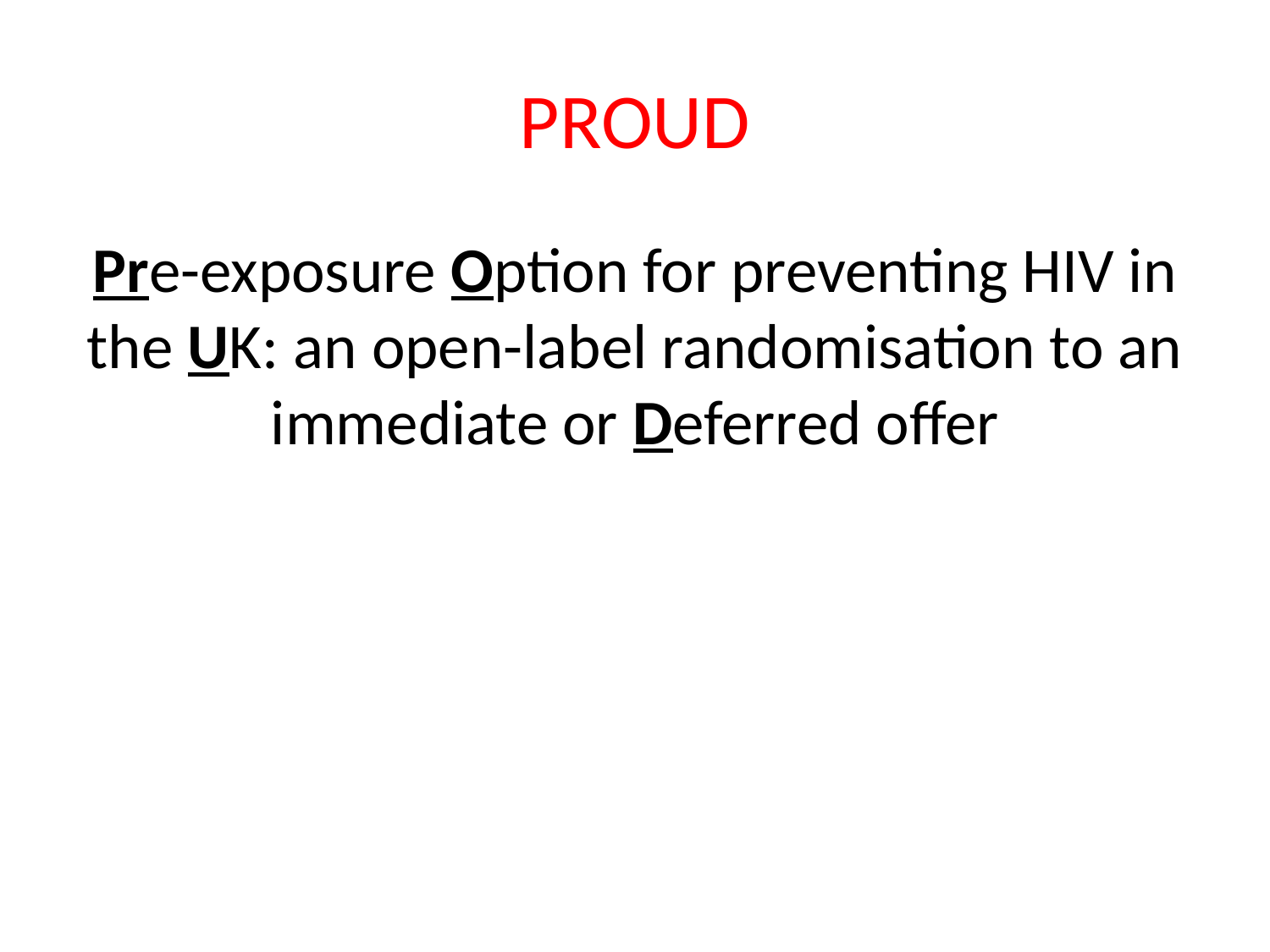

# PROUD
Pre-exposure Option for preventing HIV in the UK: an open-label randomisation to an immediate or Deferred offer